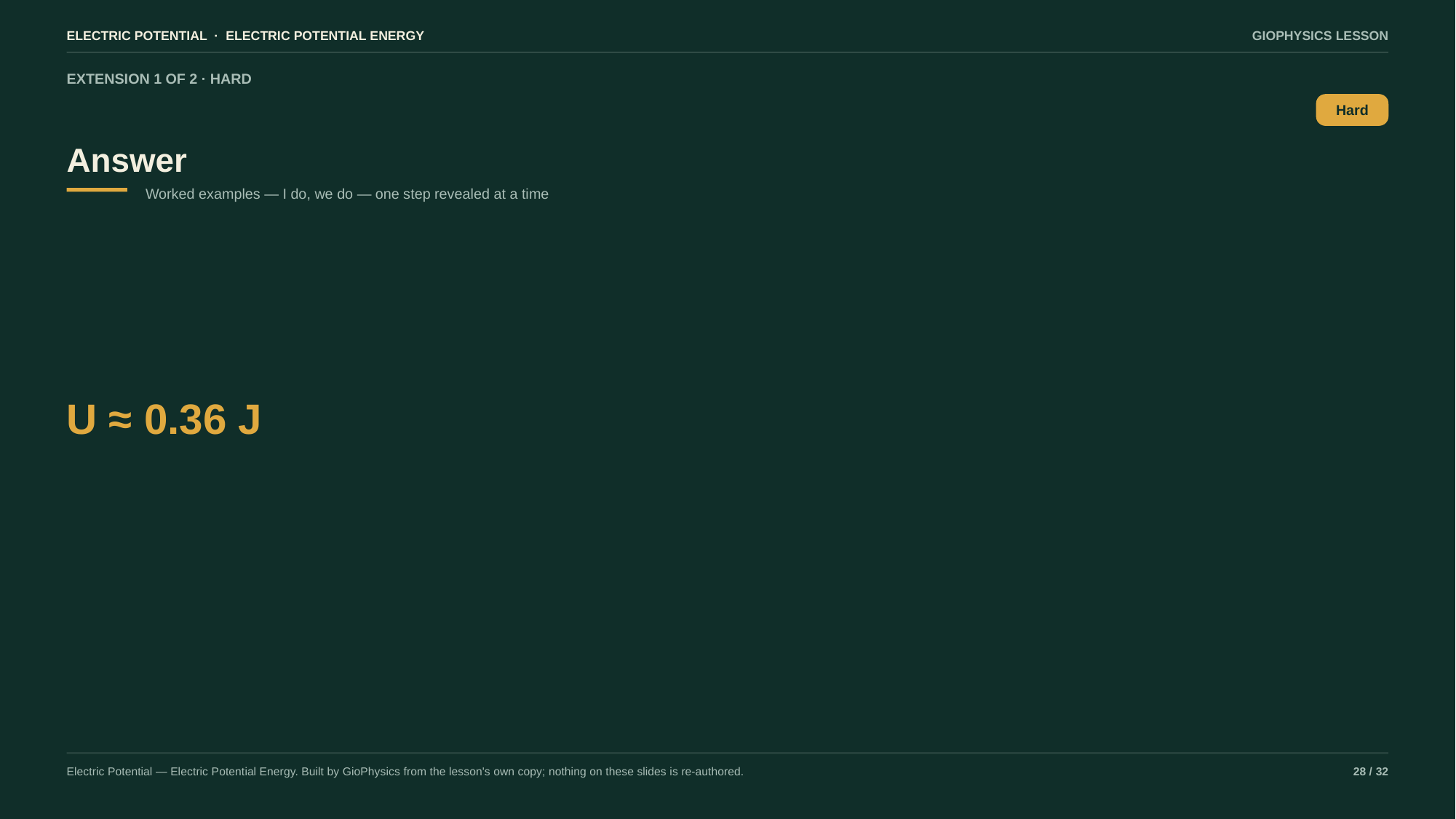

ELECTRIC POTENTIAL  ·  ELECTRIC POTENTIAL ENERGY
GIOPHYSICS LESSON

EXTENSION 1 OF 2 · HARD
Answer

Hard
Worked examples — I do, we do — one step revealed at a time

U ≈ 0.36 J

Electric Potential — Electric Potential Energy. Built by GioPhysics from the lesson's own copy; nothing on these slides is re-authored.
28 / 32